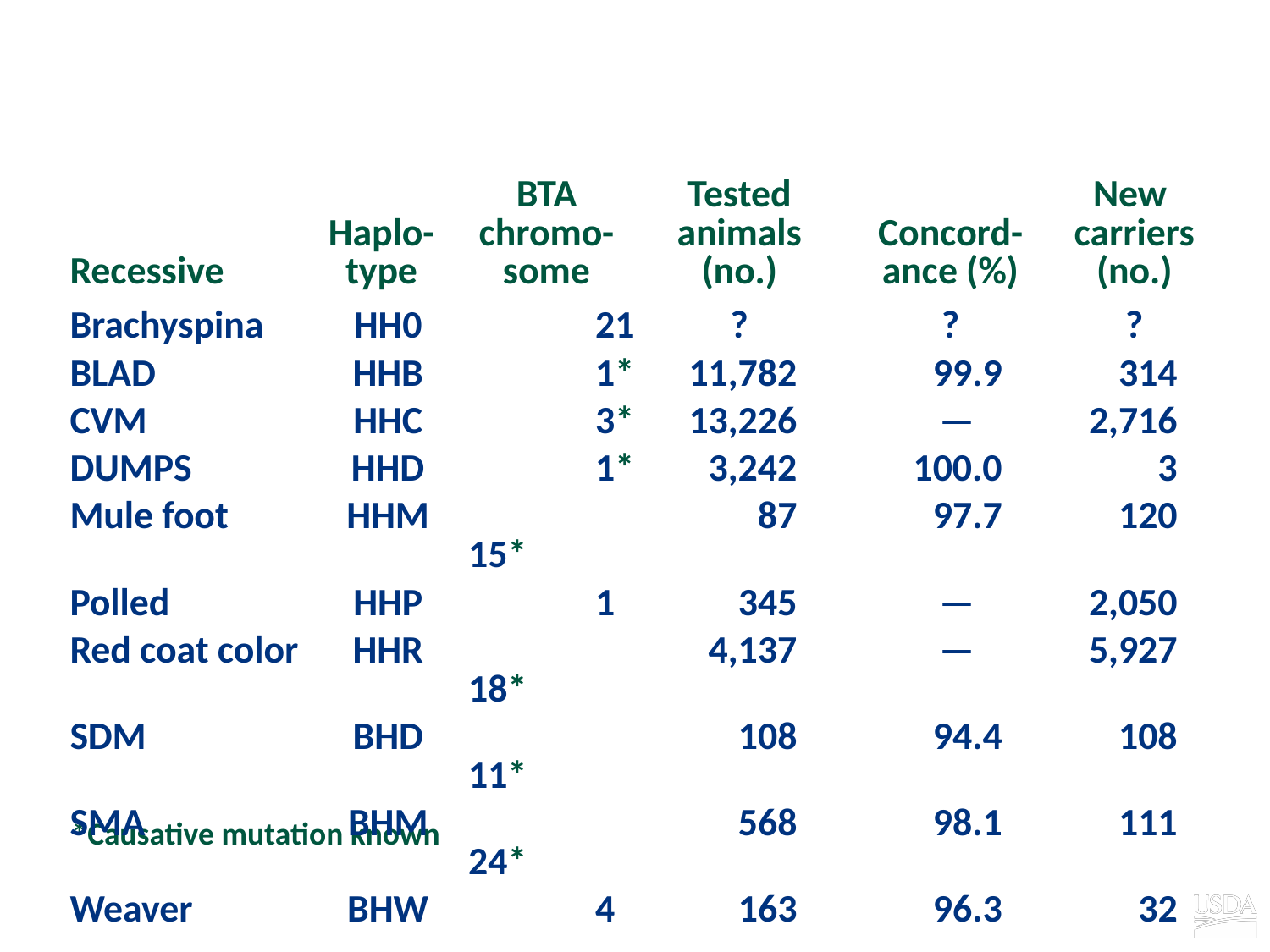

# Haplotype tracking of known recessives
| Recessive | Haplo-type | BTA chromo- some | Tested animals (no.) | Concord- ance (%) | New carriers (no.) |
| --- | --- | --- | --- | --- | --- |
| Brachyspina | HH0 | 21 | ? | ? | ? |
| BLAD | HHB | 1\* | 11,782 | 99.9 | 314 |
| CVM | HHC | 3\* | 13,226 | — | 2,716 |
| DUMPS | HHD | 1\* | 3,242 | 100.0 | 3 |
| Mule foot | HHM | 15\* | 87 | 97.7 | 120 |
| Polled | HHP | 1 | 345 | — | 2,050 |
| Red coat color | HHR | 18\* | 4,137 | — | 5,927 |
| SDM | BHD | 11\* | 108 | 94.4 | 108 |
| SMA | BHM | 24\* | 568 | 98.1 | 111 |
| Weaver | BHW | 4 | 163 | 96.3 | 32 |
*Causative mutation known